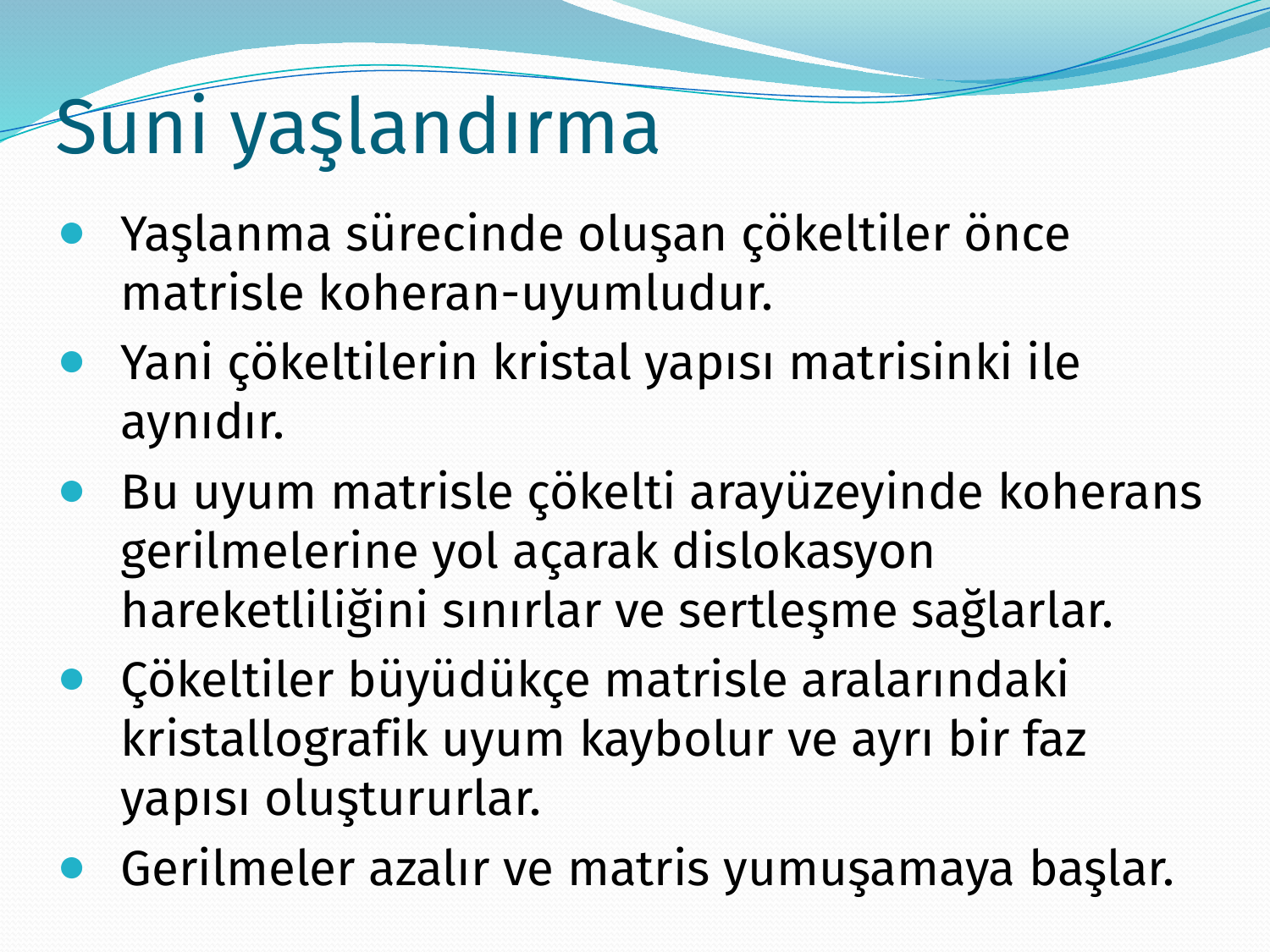

# Suni yaşlandırma
Yaşlanma sürecinde oluşan çökeltiler önce matrisle koheran-uyumludur.
Yani çökeltilerin kristal yapısı matrisinki ile aynıdır.
Bu uyum matrisle çökelti arayüzeyinde koherans gerilmelerine yol açarak dislokasyon hareketliliğini sınırlar ve sertleşme sağlarlar.
Çökeltiler büyüdükçe matrisle aralarındaki kristallografik uyum kaybolur ve ayrı bir faz yapısı oluştururlar.
Gerilmeler azalır ve matris yumuşamaya başlar.